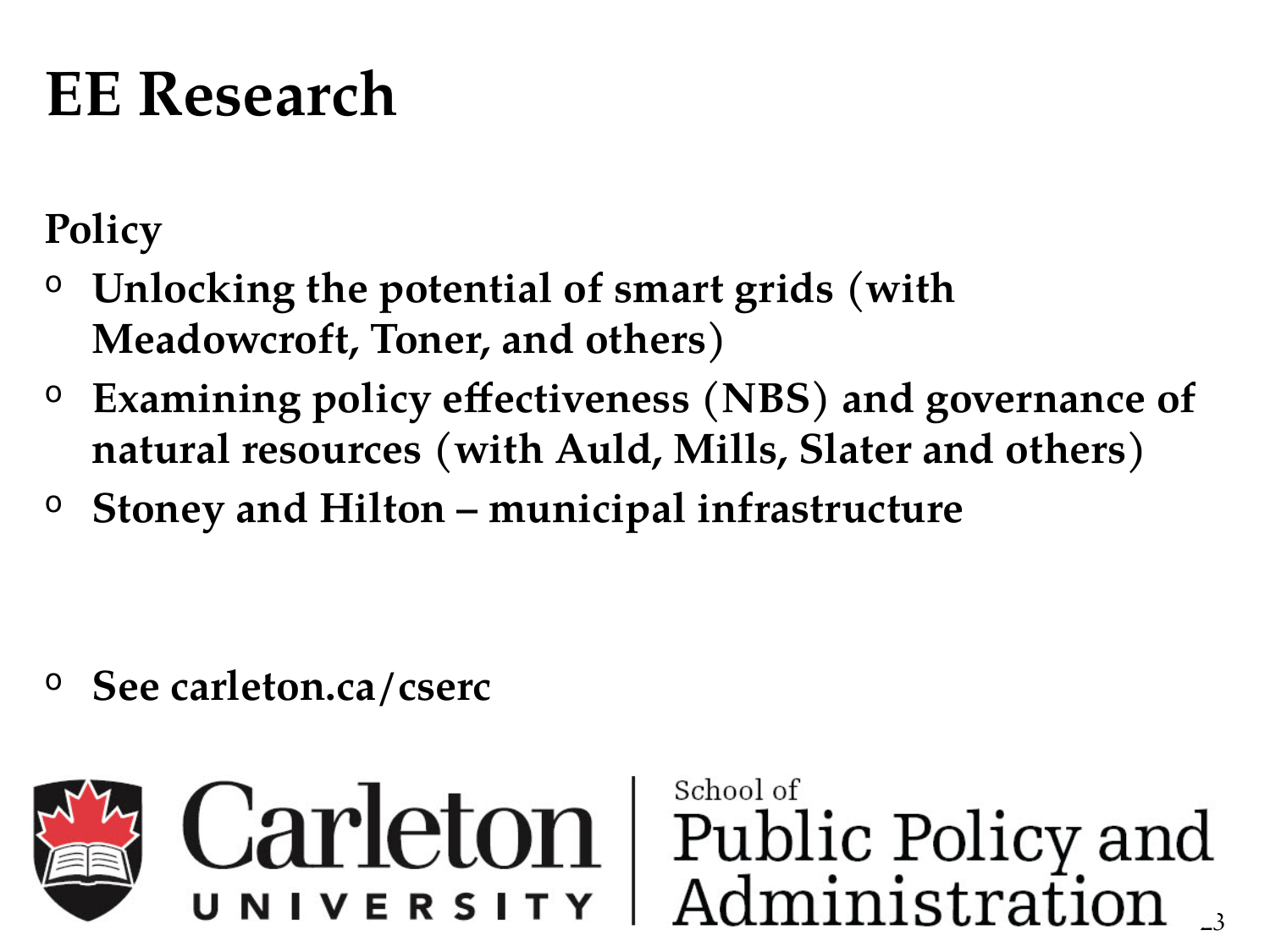

# EE Research
Policy
Unlocking the potential of smart grids (with Meadowcroft, Toner, and others)
Examining policy effectiveness (NBS) and governance of natural resources (with Auld, Mills, Slater and others)
Stoney and Hilton – municipal infrastructure

See carleton.ca/cserc
23